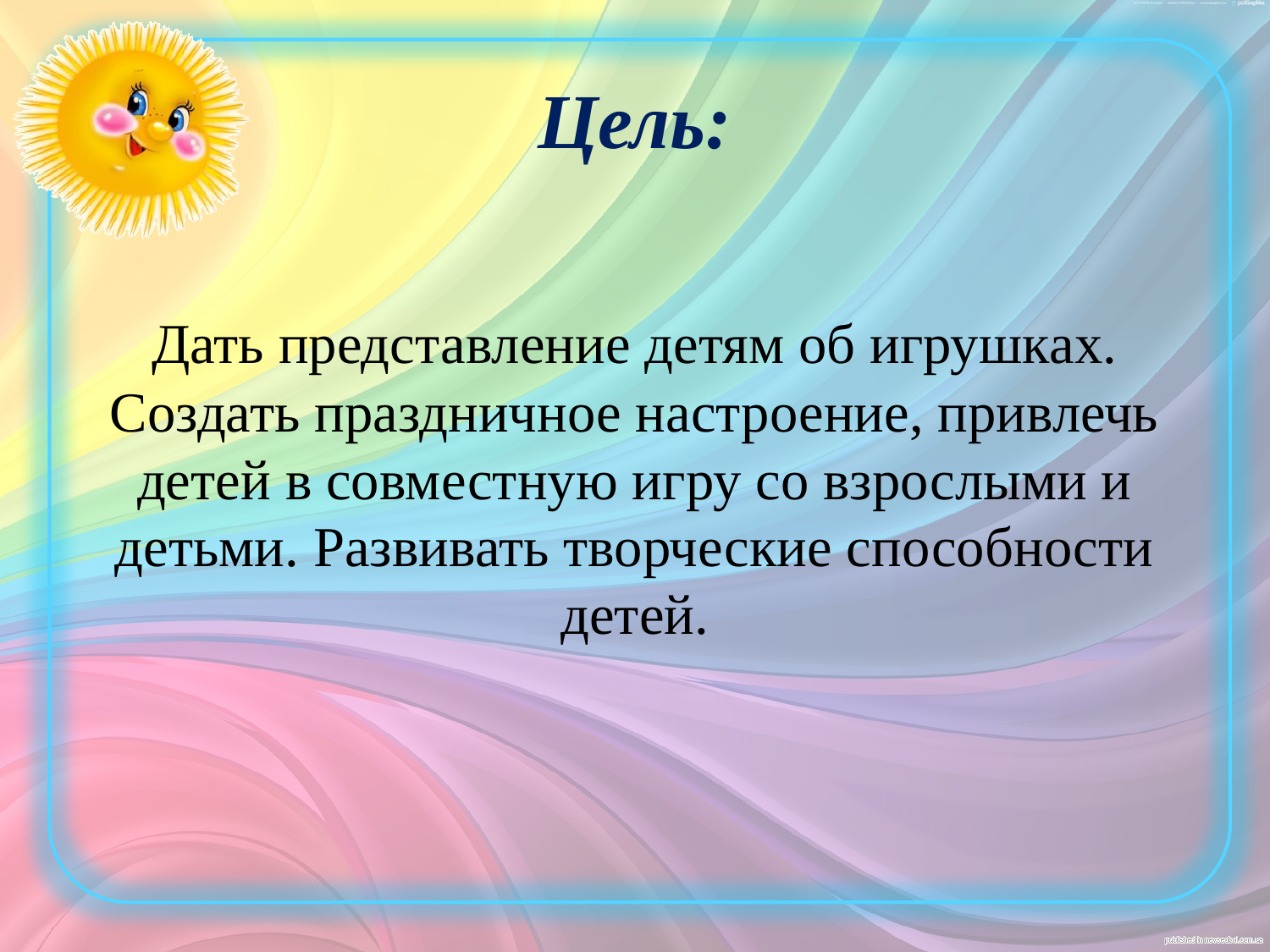

# Цель:

Дать представление детям об игрушках. Создать праздничное настроение, привлечь детей в совместную игру со взрослыми и детьми. Развивать творческие способности детей.